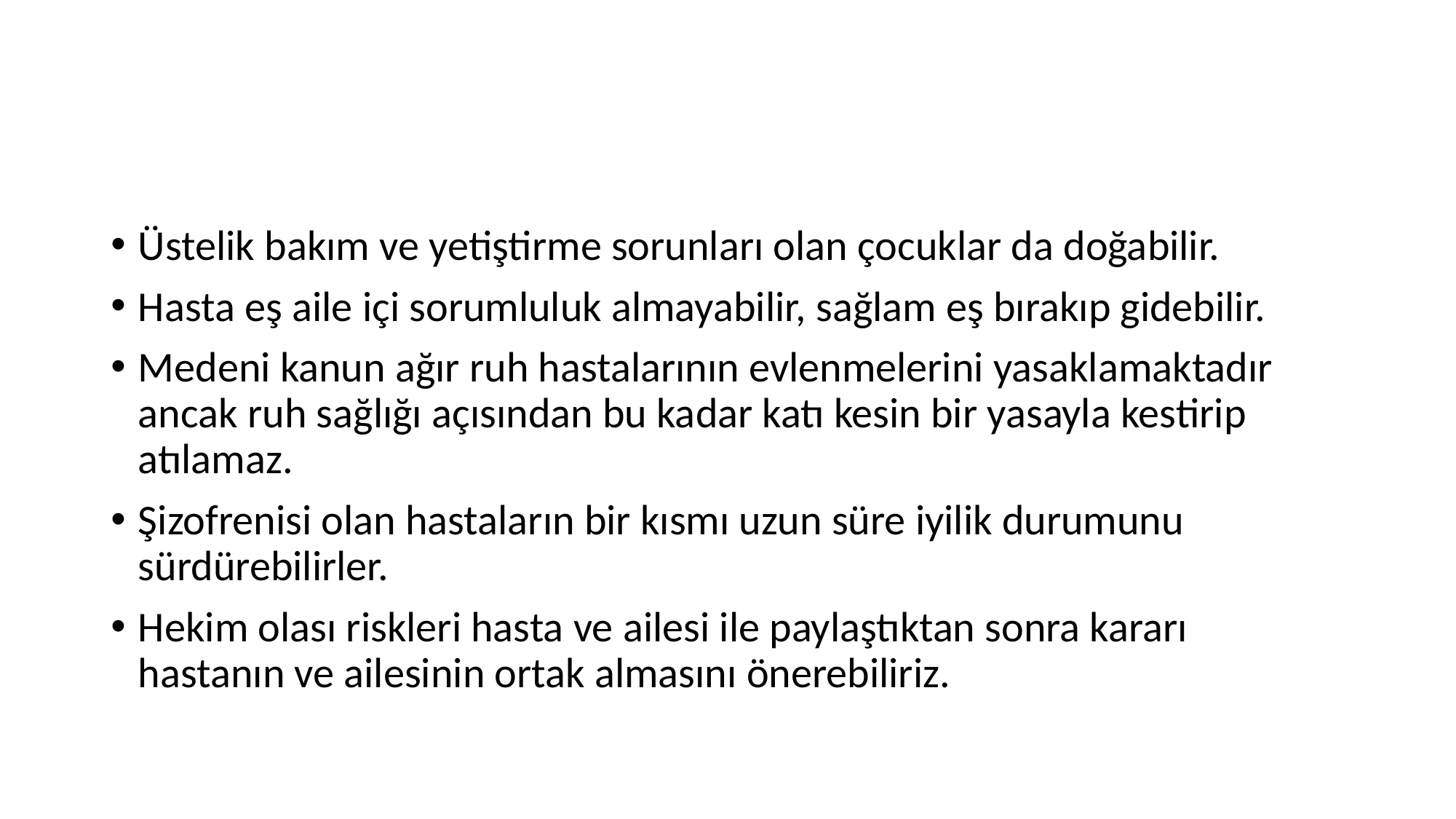

#
Üstelik bakım ve yetiştirme sorunları olan çocuklar da doğabilir.
Hasta eş aile içi sorumluluk almayabilir, sağlam eş bırakıp gidebilir.
Medeni kanun ağır ruh hastalarının evlenmelerini yasaklamaktadır ancak ruh sağlığı açısından bu kadar katı kesin bir yasayla kestirip atılamaz.
Şizofrenisi olan hastaların bir kısmı uzun süre iyilik durumunu sürdürebilirler.
Hekim olası riskleri hasta ve ailesi ile paylaştıktan sonra kararı hastanın ve ailesinin ortak almasını önerebiliriz.